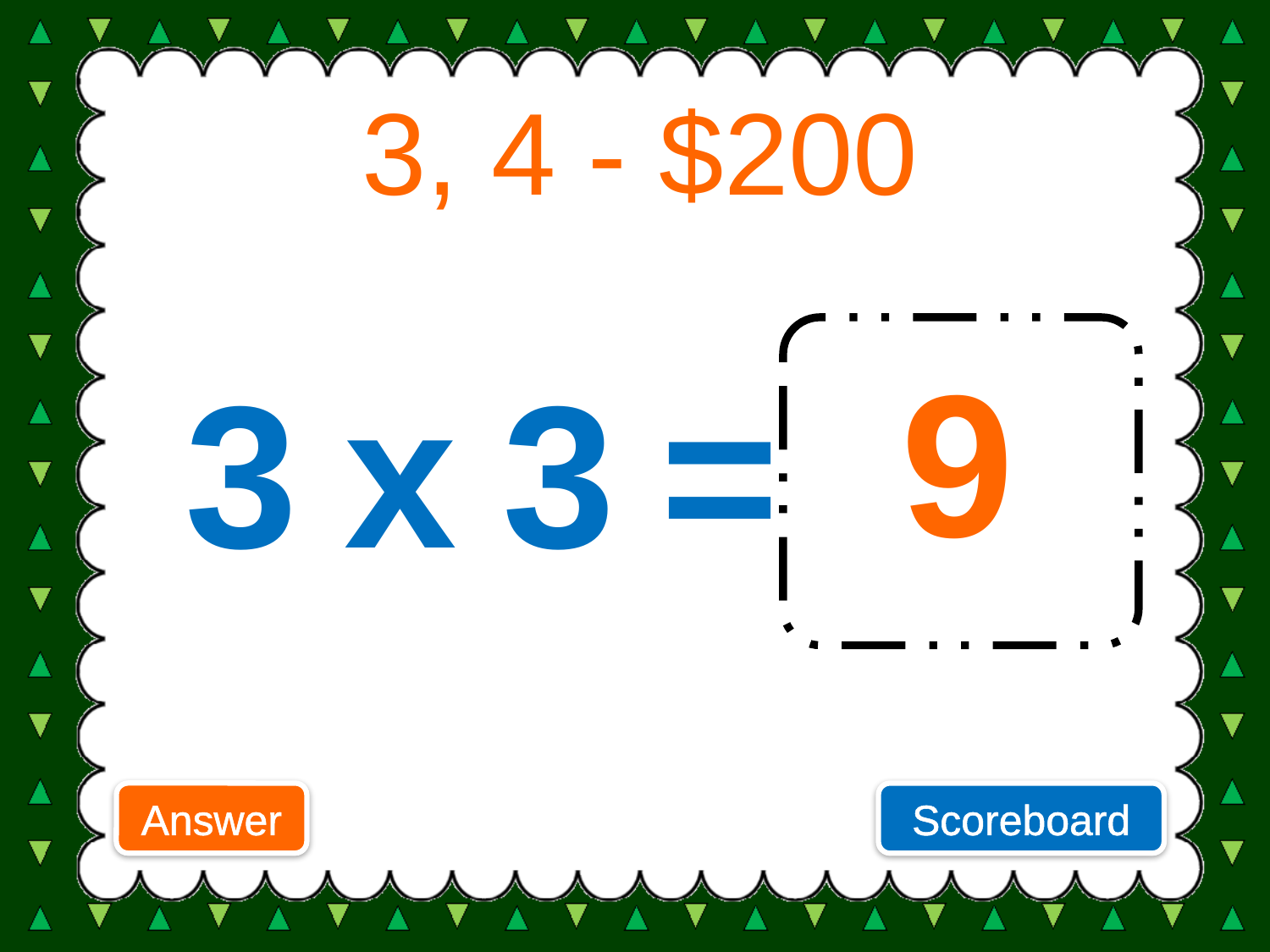

# 3, 4 - $200

9
 3 x 3 =
Answer
Scoreboard